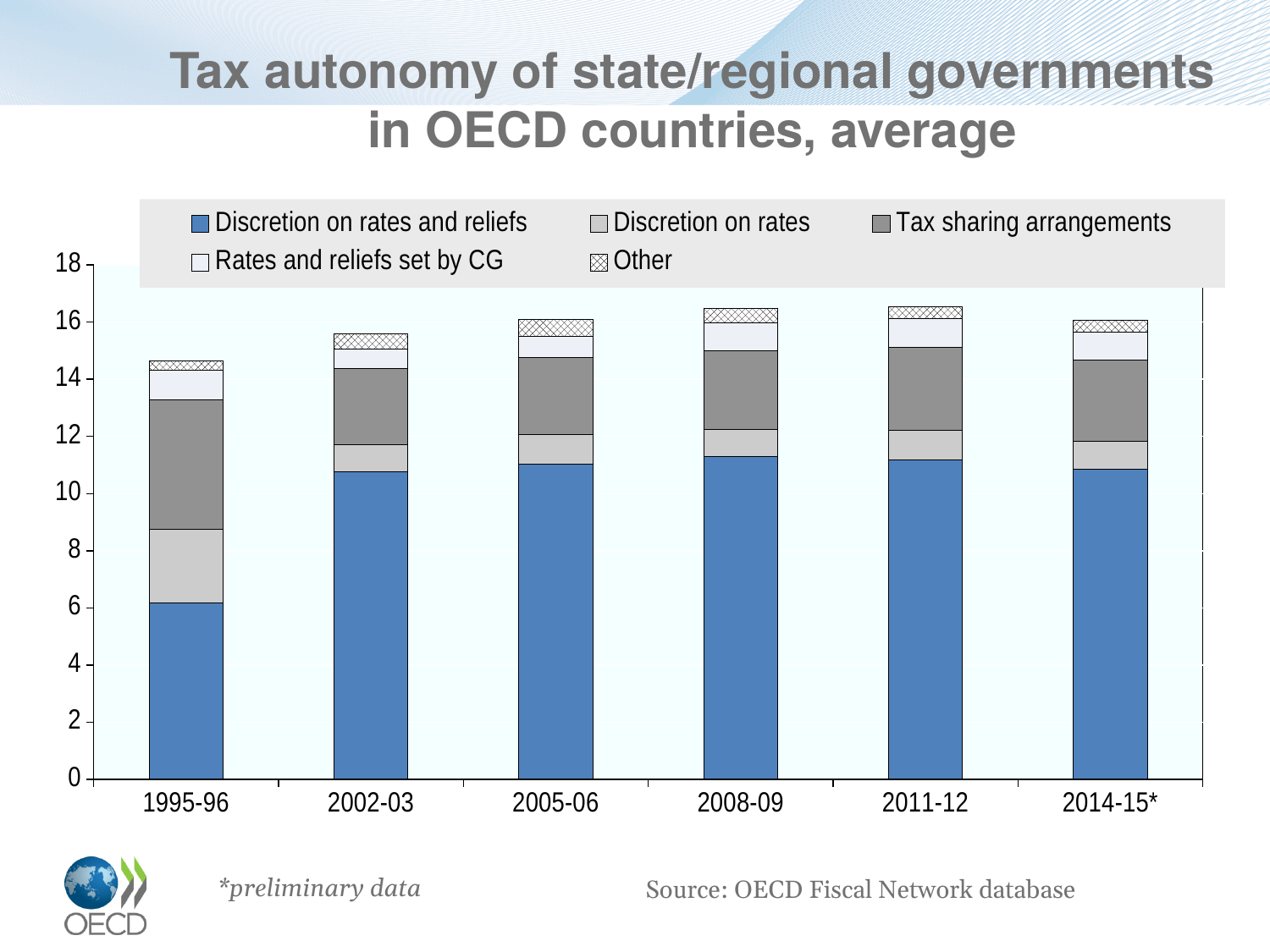

# Tax autonomy of state/regional governments in OECD countries, average

### Chart

| Category | Discretion on rates and reliefs | Discretion on rates | Discretion on reliefs | Tax sharing arrangements | Rates and reliefs set by CG | Other |
|---|---|---|---|---|---|---|
| 1995-96 | 6.180539224719755 | 2.5574866545171098 | 0.0 | 4.552318620523875 | 1.0350606119608468 | 0.3332615549450812 |
| 2002-03 | 10.75171572801786 | 0.9667796864283532 | 0.0 | 2.65749532150624 | 0.6961141961265198 | 0.5321356658204167 |
| 2005-06 | 11.022575506797676 | 1.0571378165104828 | 0.0 | 2.6942637871334956 | 0.7387861268419198 | 0.5832278605787982 |
| 2008-09 | 11.302408875625225 | 0.9344359600000526 | 0.0 | 2.7619740810745133 | 0.9712881657806182 | 0.5054653002786044 |
| 2011-12 | 11.176495705255853 | 1.0318291199844751 | 0.0 | 2.924872991939247 | 0.9923185615202934 | 0.4273105330030205 |
| 2014-15* | 10.841200834098178 | 1.000874246384941 | 0.0 | 2.8371268021810696 | 0.9625490046746846 | 0.4144912170129299 |
*preliminary data
Source: OECD Fiscal Network database